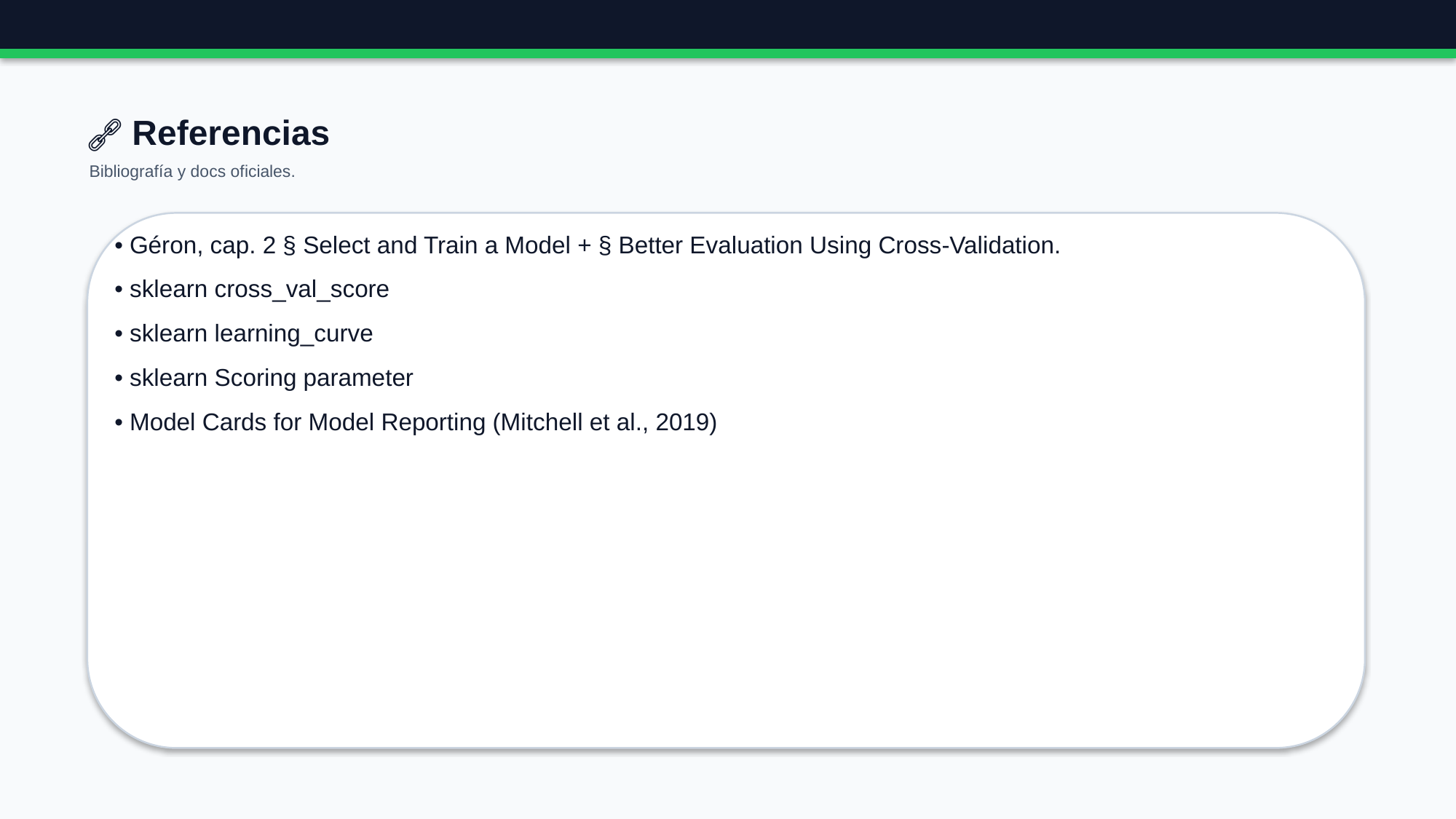

🔗 Referencias
Bibliografía y docs oficiales.

• Géron, cap. 2 § Select and Train a Model + § Better Evaluation Using Cross-Validation.
• sklearn cross_val_score
• sklearn learning_curve
• sklearn Scoring parameter
• Model Cards for Model Reporting (Mitchell et al., 2019)